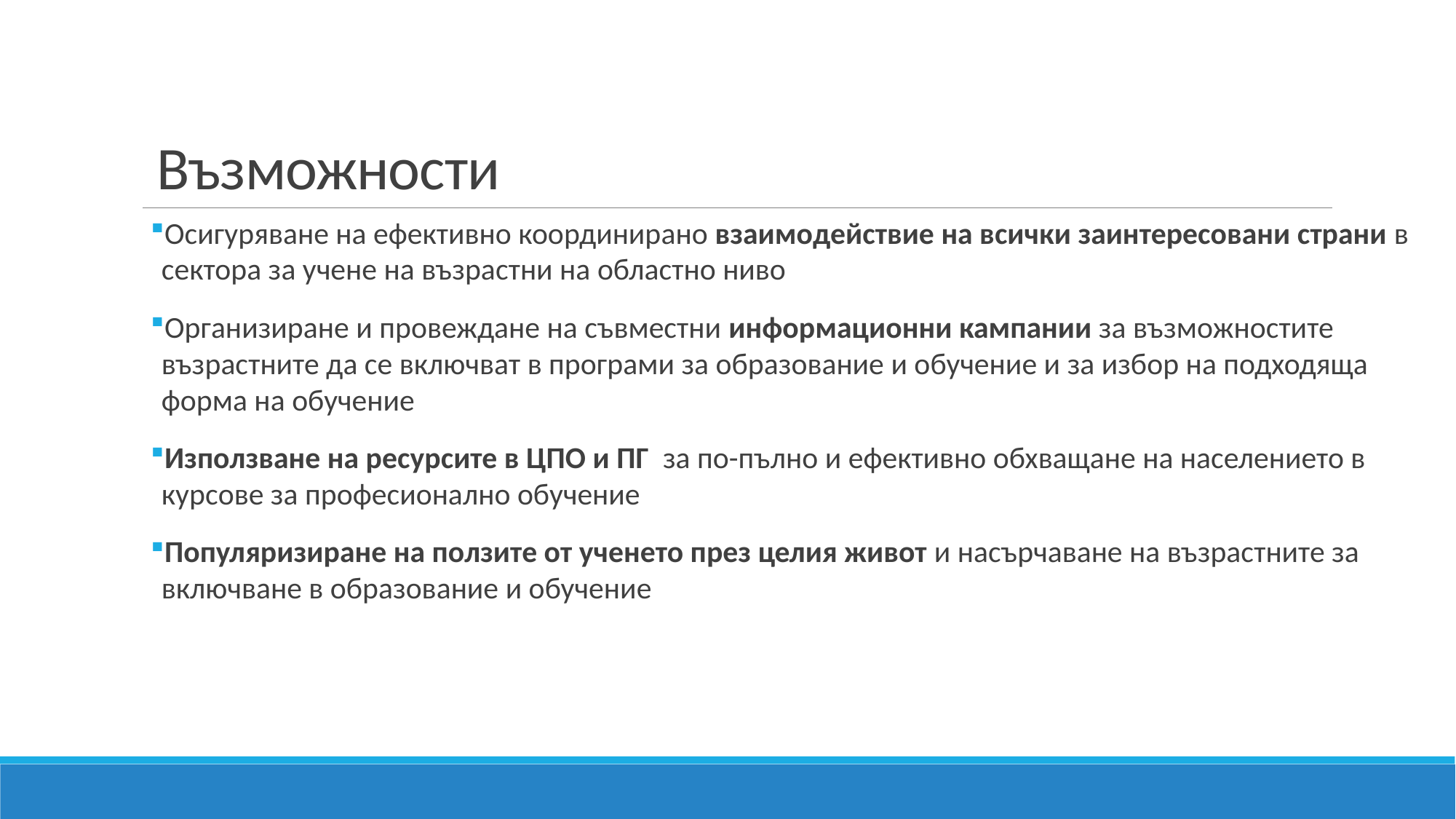

# Възможности
Осигуряване на ефективно координирано взаимодействие на всички заинтересовани страни в сектора за учене на възрастни на областно ниво
Организиране и провеждане на съвместни информационни кампании за възможностите възрастните да се включват в програми за образование и обучение и за избор на подходяща форма на обучение
Използване на ресурсите в ЦПО и ПГ  за по-пълно и ефективно обхващане на населението в курсове за професионално обучение
Популяризиране на ползите от ученето през целия живот и насърчаване на възрастните за включване в образование и обучение